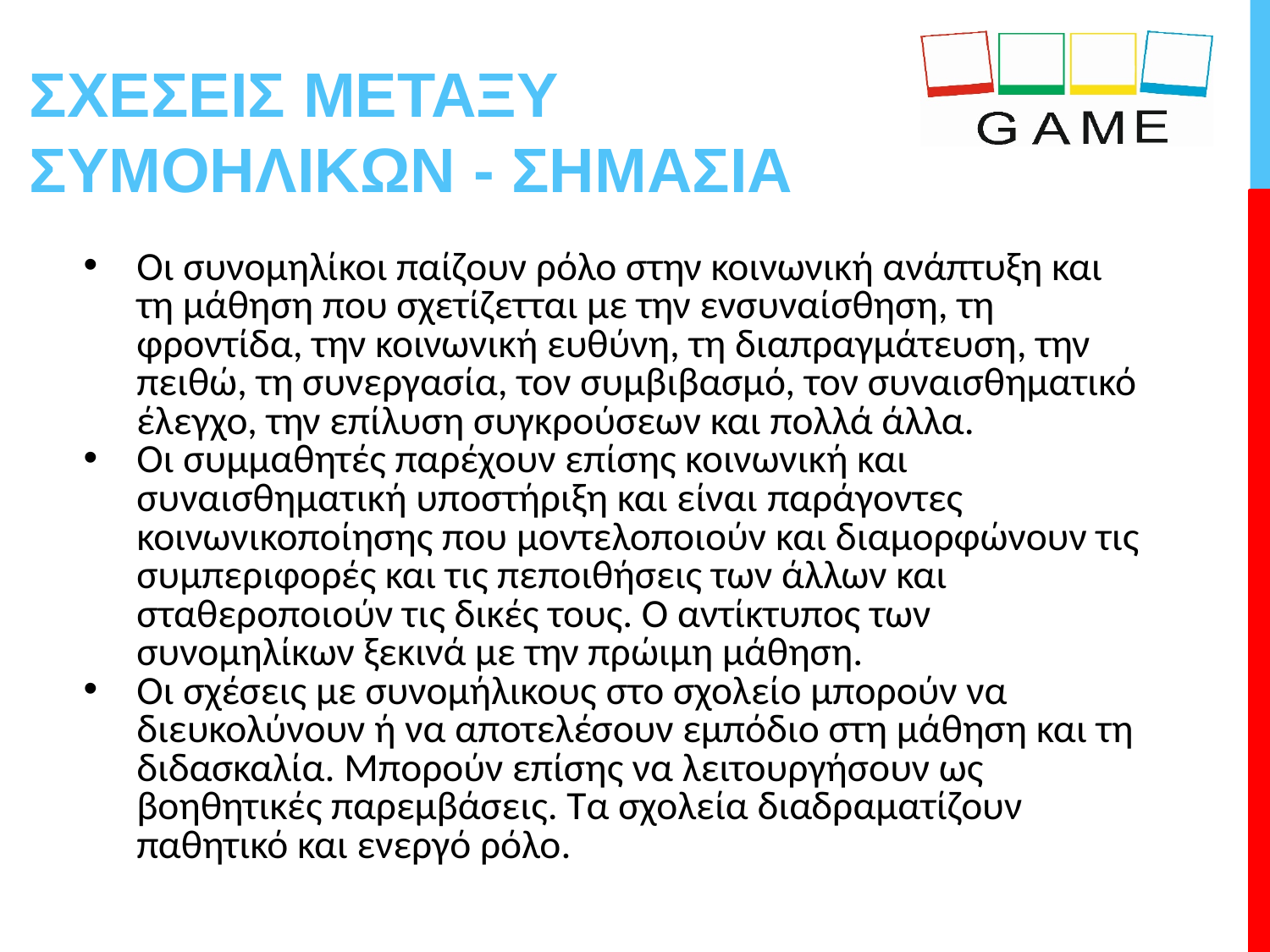

# ΣΧΕΣΕΙΣ ΜΕΤΑΞΥ ΣΥΜΟΗΛΙΚΩΝ - ΣΗΜΑΣΙΑ
Οι συνομηλίκοι παίζουν ρόλο στην κοινωνική ανάπτυξη και τη μάθηση που σχετίζετται με την ενσυναίσθηση, τη φροντίδα, την κοινωνική ευθύνη, τη διαπραγμάτευση, την πειθώ, τη συνεργασία, τον συμβιβασμό, τον συναισθηματικό έλεγχο, την επίλυση συγκρούσεων και πολλά άλλα.
Οι συμμαθητές παρέχουν επίσης κοινωνική και συναισθηματική υποστήριξη και είναι παράγοντες κοινωνικοποίησης που μοντελοποιούν και διαμορφώνουν τις συμπεριφορές και τις πεποιθήσεις των άλλων και σταθεροποιούν τις δικές τους. Ο αντίκτυπος των συνομηλίκων ξεκινά με την πρώιμη μάθηση.
Οι σχέσεις με συνομήλικους στο σχολείο μπορούν να διευκολύνουν ή να αποτελέσουν εμπόδιο στη μάθηση και τη διδασκαλία. Μπορούν επίσης να λειτουργήσουν ως βοηθητικές παρεμβάσεις. Τα σχολεία διαδραματίζουν παθητικό και ενεργό ρόλο.